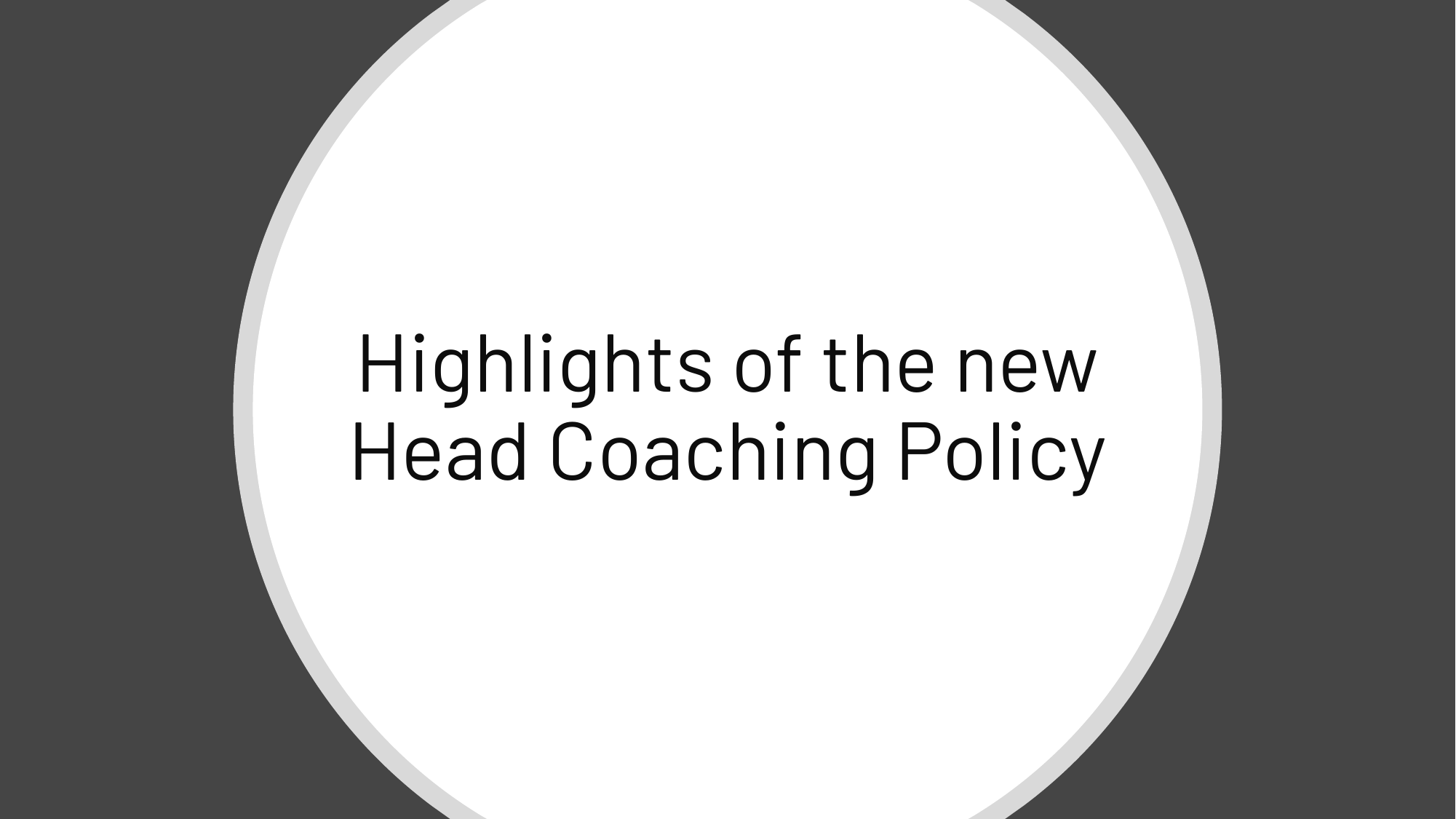

# Highlights of the new Head Coaching Policy